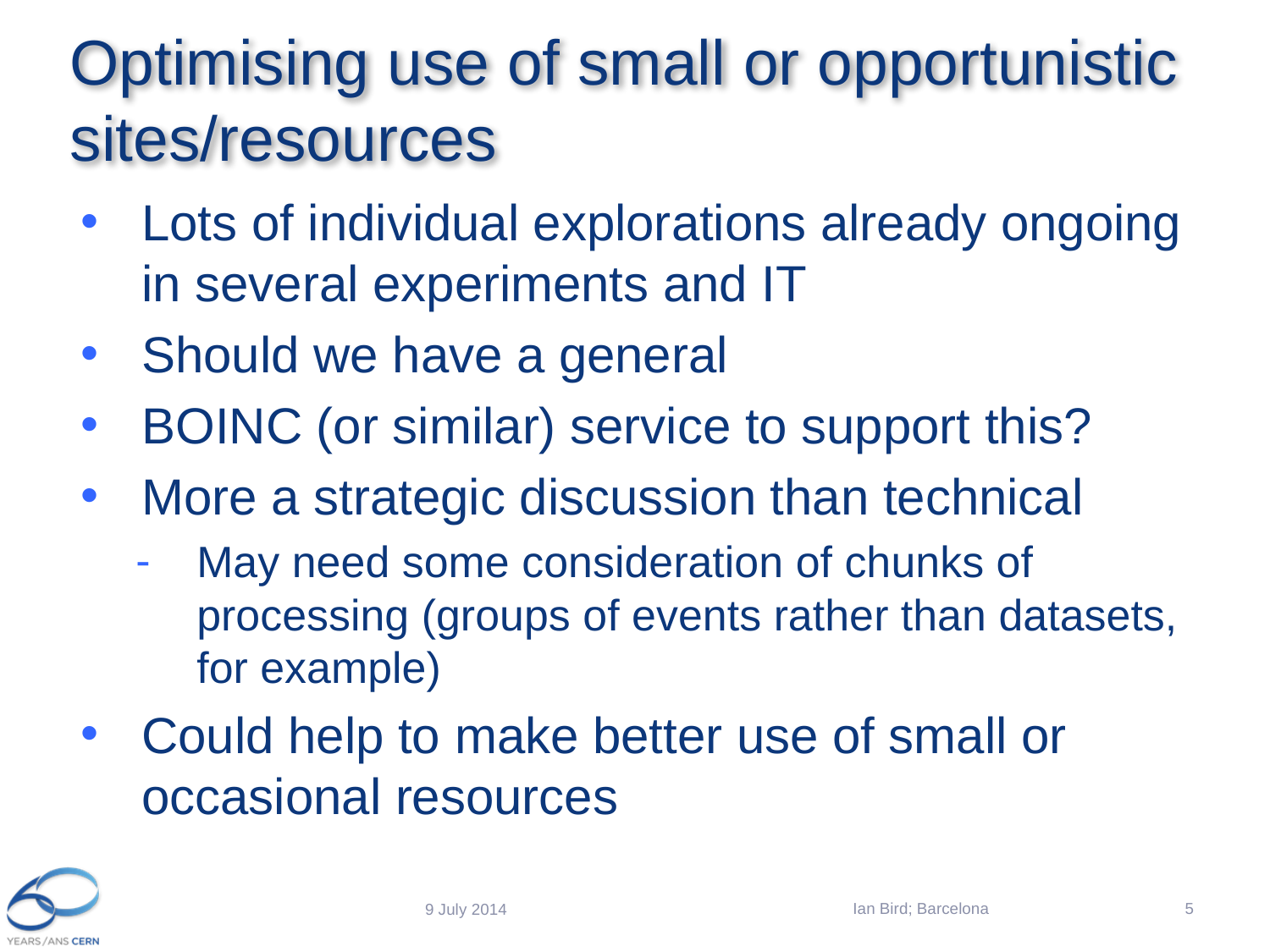

# Optimising use of small or opportunistic sites/resources
Lots of individual explorations already ongoing in several experiments and IT
Should we have a general
BOINC (or similar) service to support this?
More a strategic discussion than technical
May need some consideration of chunks of processing (groups of events rather than datasets, for example)
Could help to make better use of small or occasional resources
Ian Bird; Barcelona
5
9 July 2014